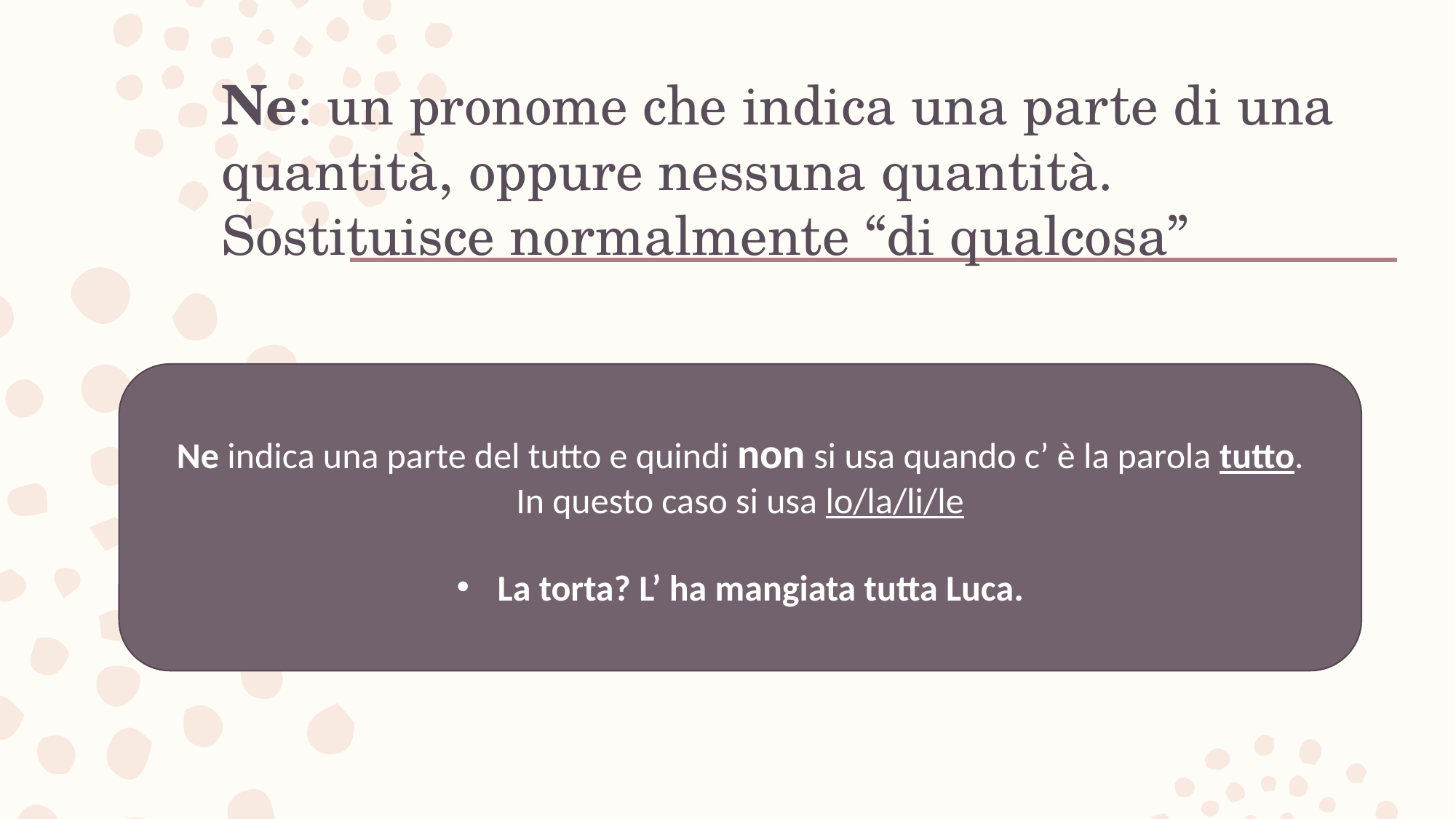

# Ne: un pronome che indica una parte di una quantità, oppure nessuna quantità. Sostituisce normalmente “di qualcosa”
Ne indica una parte del tutto e quindi non si usa quando c’ è la parola tutto.
In questo caso si usa lo/la/li/le

La torta? L’ ha mangiata tutta Luca.